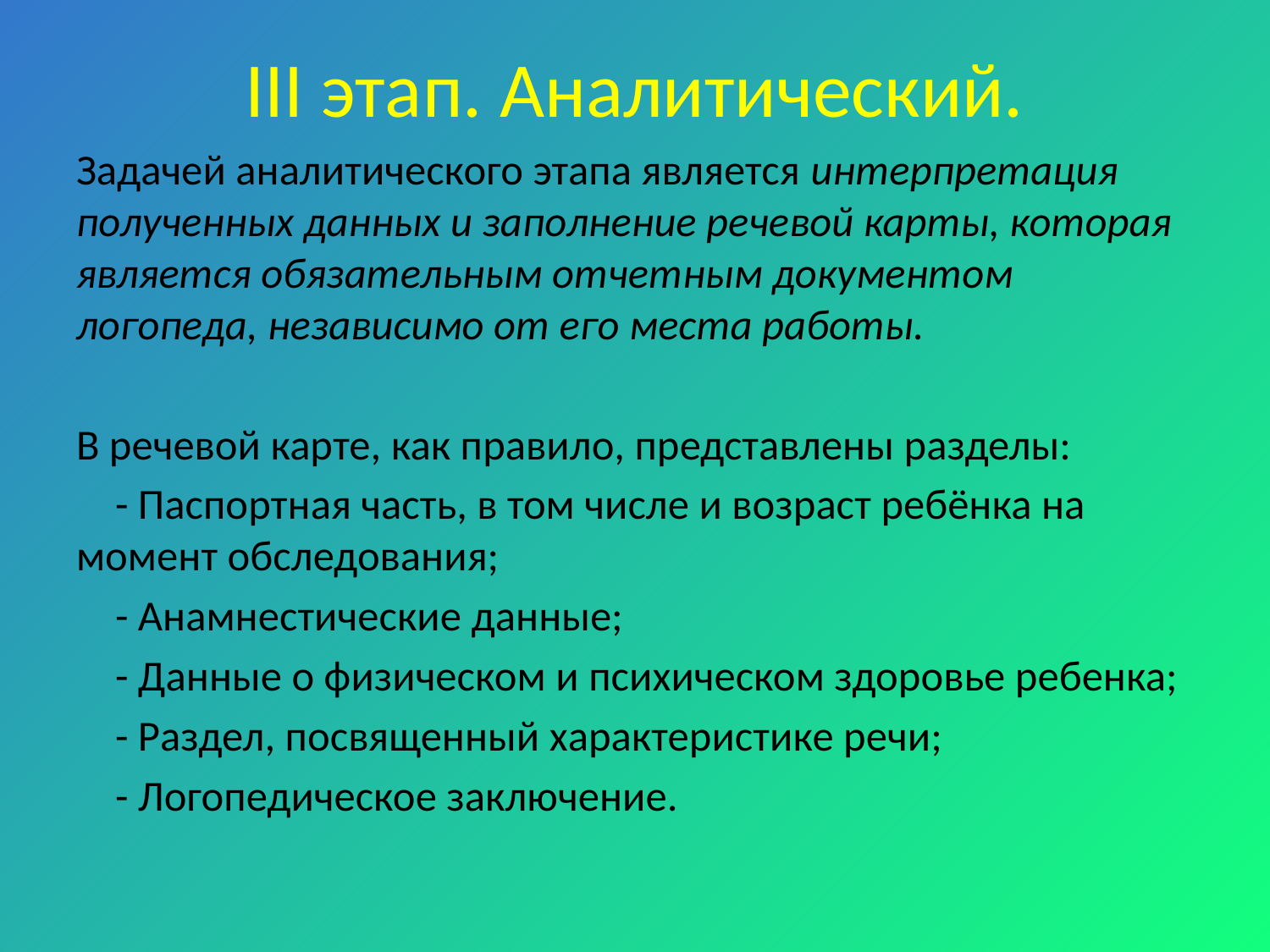

# III этап. Аналитический.
Задачей аналитического этапа является интерпретация полученных данных и заполнение речевой карты, которая является обязательным отчетным документом логопеда, независимо от его места работы.

В речевой карте, как правило, представлены разделы:
    - Паспортная часть, в том числе и возраст ребёнка на момент обследования;
    - Анамнестические данные;
    - Данные о физическом и психическом здоровье ребенка;
    - Раздел, посвященный характеристике речи;
    - Логопедическое заключение.